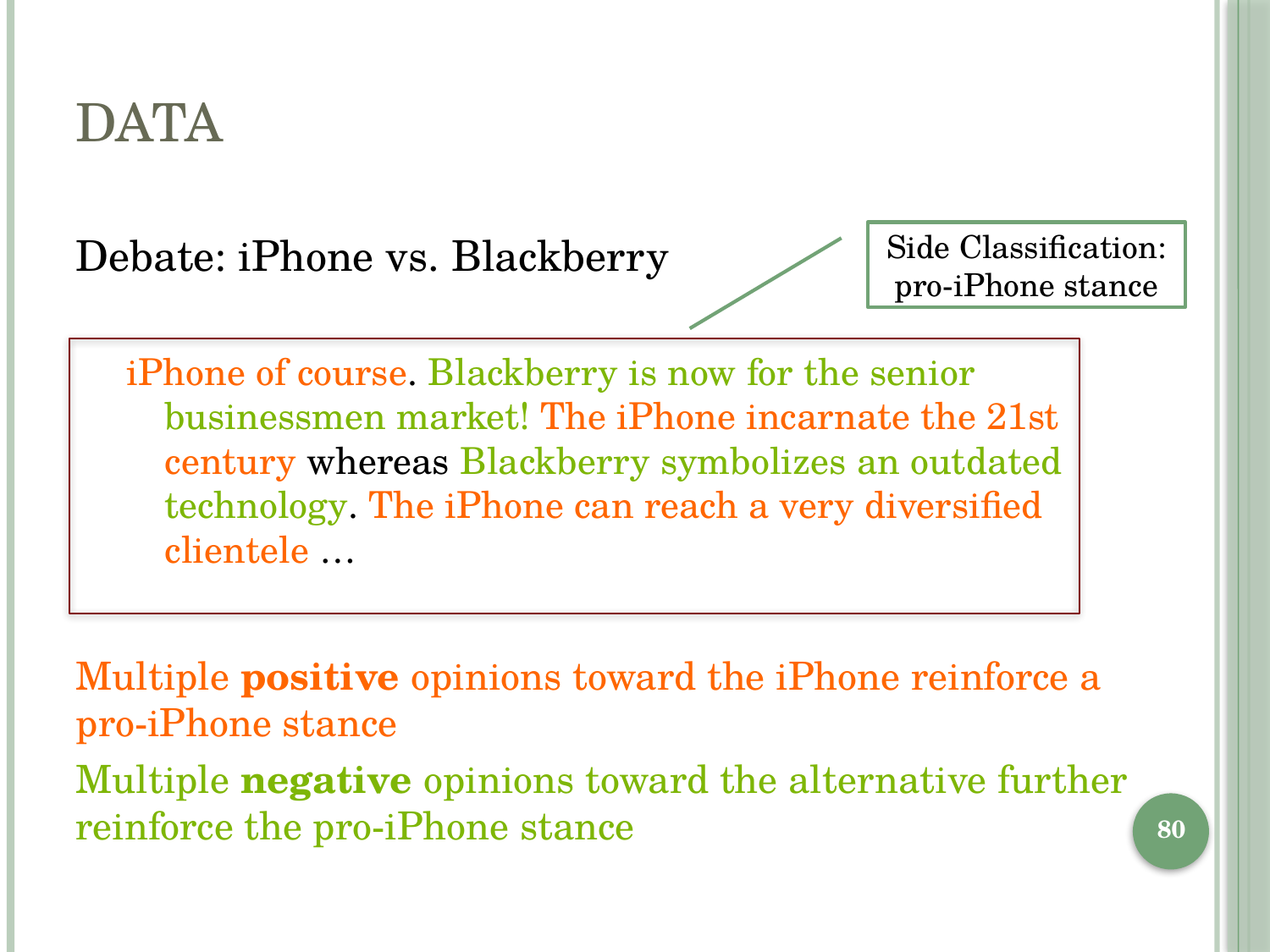

# Data
Debate: iPhone vs. Blackberry

iPhone of course. Blackberry is now for the senior businessmen market! The iPhone incarnate the 21st century whereas Blackberry symbolizes an outdated technology. The iPhone can reach a very diversified clientele …

Side Classification: pro-iPhone stance

Multiple positive opinions toward the iPhone reinforce a pro-iPhone stance
Multiple negative opinions toward the alternative further reinforce the pro-iPhone stance
80